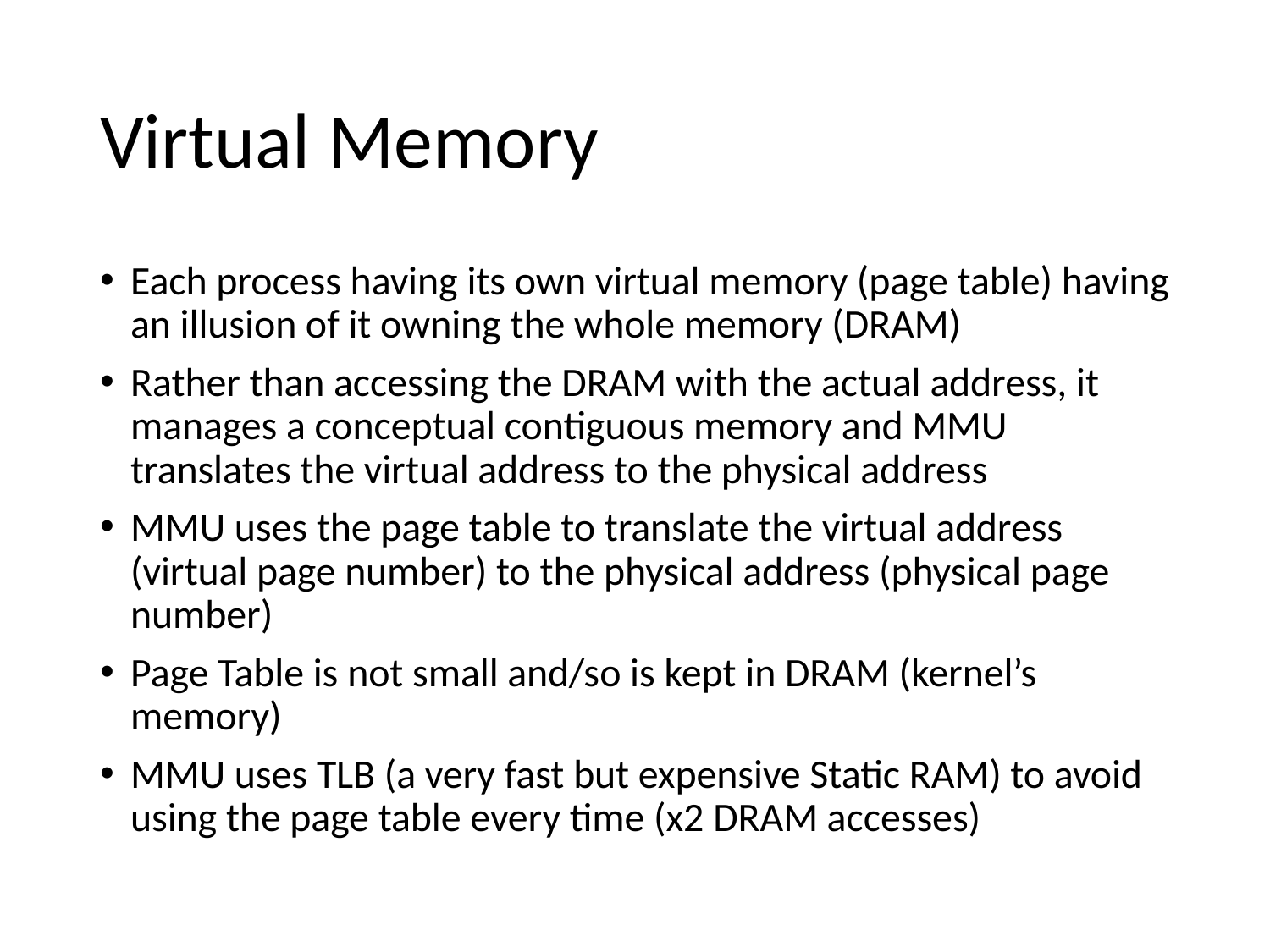

# Virtual Memory
Each process having its own virtual memory (page table) having an illusion of it owning the whole memory (DRAM)
Rather than accessing the DRAM with the actual address, it manages a conceptual contiguous memory and MMU translates the virtual address to the physical address
MMU uses the page table to translate the virtual address (virtual page number) to the physical address (physical page number)
Page Table is not small and/so is kept in DRAM (kernel’s memory)
MMU uses TLB (a very fast but expensive Static RAM) to avoid using the page table every time (x2 DRAM accesses)